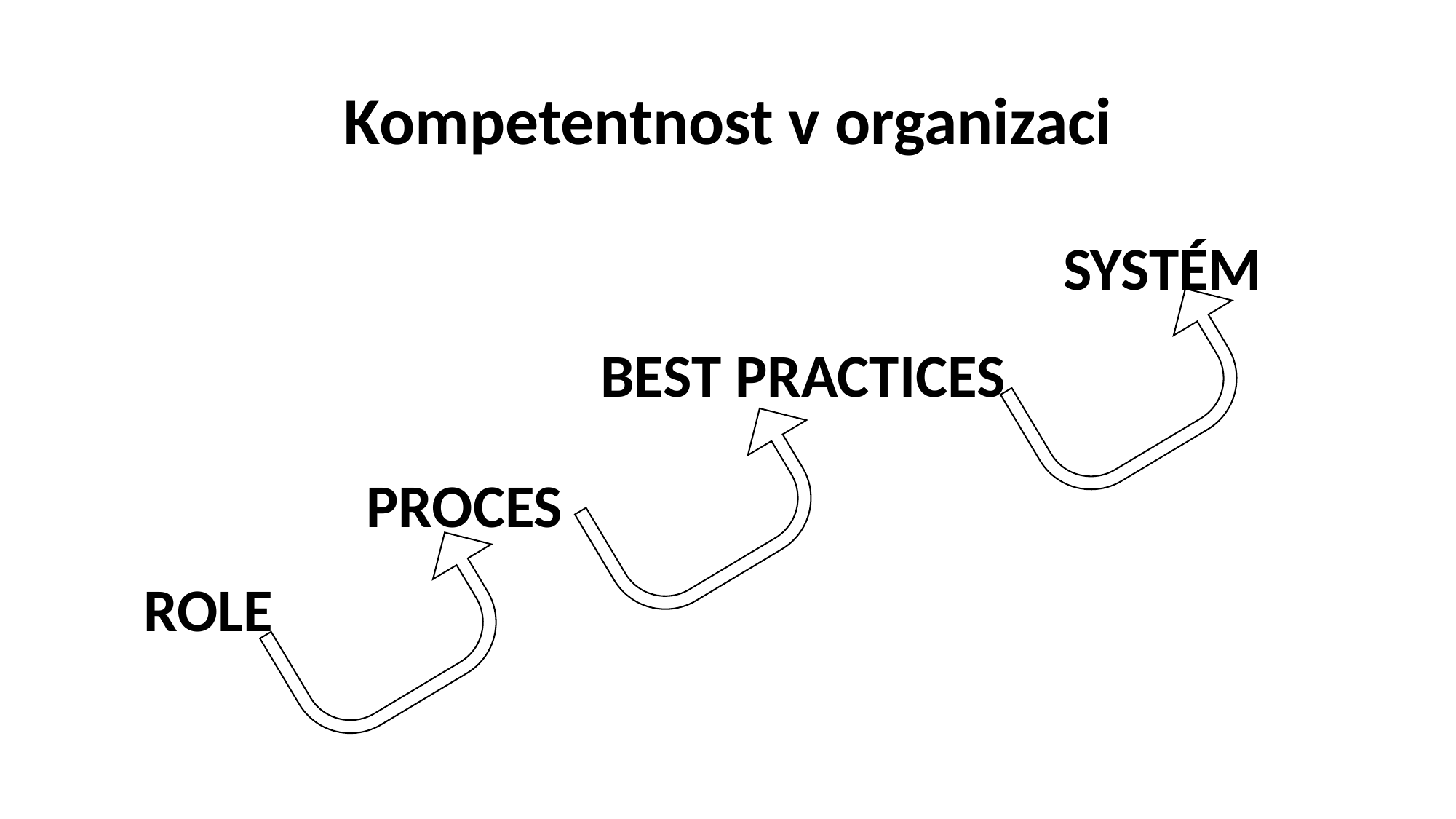

# Kompetentnost v organizaci
SYSTÉM

BEST PRACTICES

PROCES
ROLE